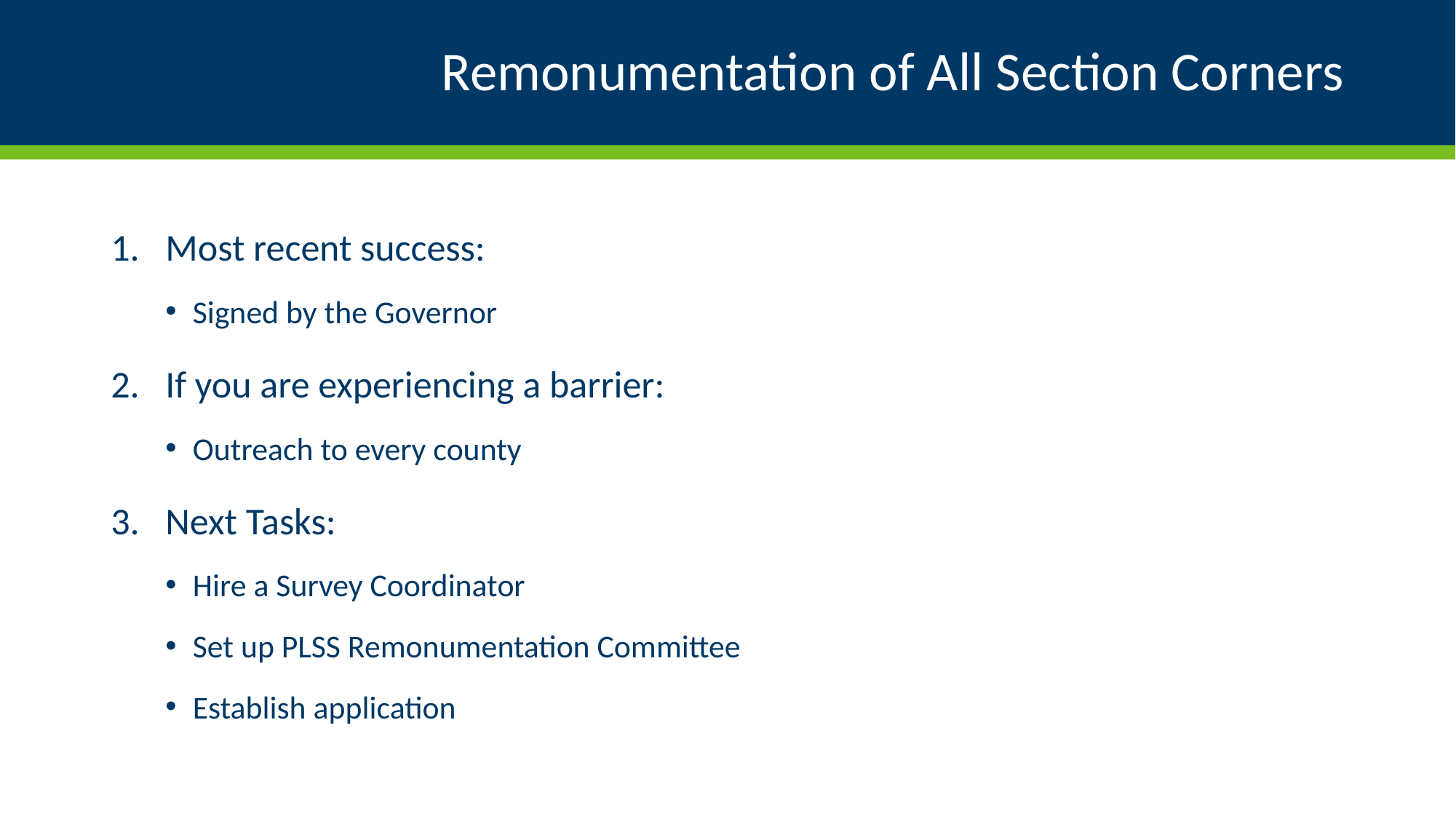

# Remonumentation of All Section Corners
Most recent success:
Signed by the Governor
If you are experiencing a barrier:
Outreach to every county
Next Tasks:
Hire a Survey Coordinator
Set up PLSS Remonumentation Committee
Establish application